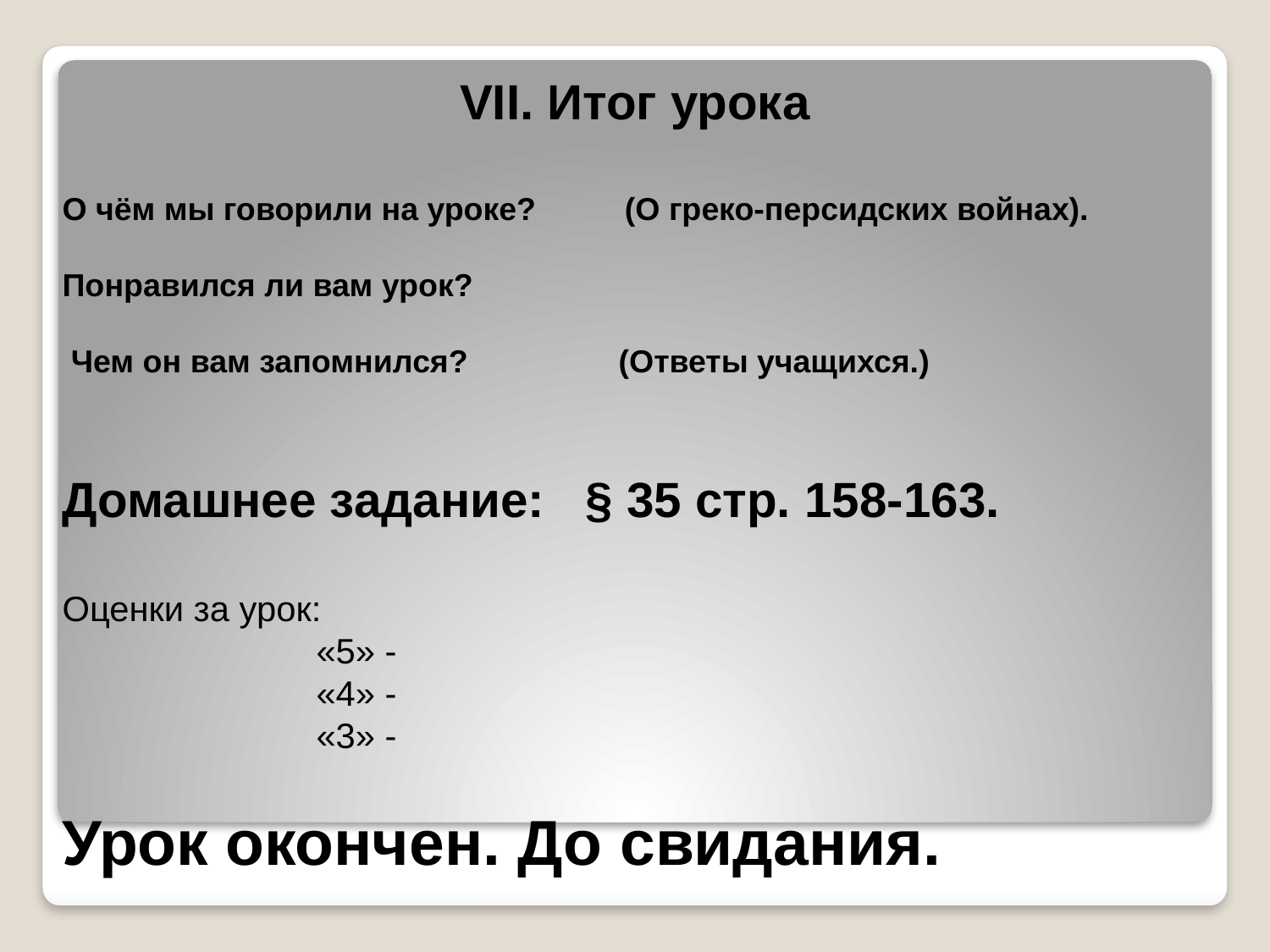

VII. Итог урока

О чём мы говорили на уроке?          (О греко-персидских войнах).

Понравился ли вам урок?

 Чем он вам запомнился?                 (Ответы учащихся.)

Домашнее задание:   § 35 стр. 158-163.

Оценки за урок:
		«5» -
		«4» -
		«3» -

Урок окончен. До свидания.